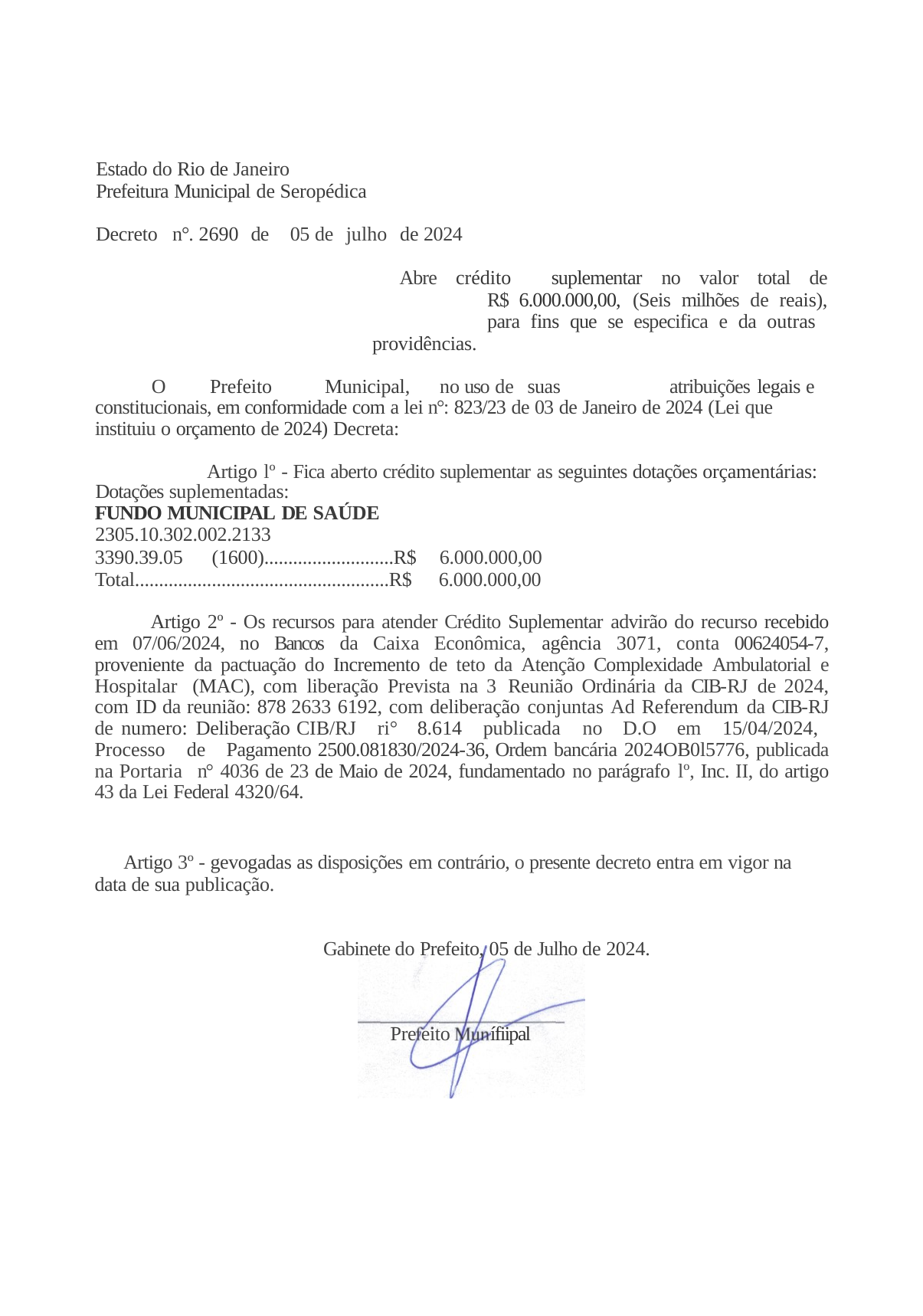

Estado do Rio de Janeiro
Prefeitura Municipal de Seropédica
Decreto	n°. 2690 de	05 de julho de 2024
Abre crédito  suplementar no valor total de	R$ 6.000.000,00, (Seis milhões de reais),	para fins que se especifica e da outras  providências.
O	Prefeito	Municipal,	no uso de  suas	atribuições legais e constitucionais, em conformidade com a lei n°: 823/23 de 03 de Janeiro de 2024 (Lei que instituiu o orçamento de 2024) Decreta:
Artigo lº - Fica aberto crédito suplementar as seguintes dotações orçamentárias:
| Dotações suplementadas: |  |
| --- | --- |
| FUNDO MUNICIPAL DE SAÚDE |  |
| 2305.10.302.002.2133 |  |
| 3390.39.05 (1600)...........................R$ | 6.000.000,00 |
| Total.....................................................R$ | 6.000.000,00 |
Artigo 2º - Os recursos para atender Crédito Suplementar advirão do recurso recebido em 07/06/2024, no Bancos da Caixa Econômica, agência 3071, conta 00624054-7, proveniente da pactuação do Incremento de teto da Atenção Complexidade Ambulatorial e Hospitalar (MAC), com liberação Prevista na 3 Reunião Ordinária da CIB-RJ de 2024, com ID da reunião: 878 2633 6192, com deliberação conjuntas Ad Referendum da CIB-RJ de numero: Deliberação CIB/RJ  ri°  8.614  publicada  no  D.O  em  15/04/2024,  Processo  de  Pagamento 2500.081830/2024-36, Ordem bancária 2024OB0l5776, publicada na Portaria  n° 4036 de 23 de Maio de 2024, fundamentado no parágrafo lº, Inc. II, do artigo 43 da Lei Federal 4320/64.

Artigo 3º - gevogadas as disposições em contrário, o presente decreto entra em vigor na data de sua publicação.

Gabinete do Prefeito, 05 de Julho de 2024.
Pre eito
ífiipal